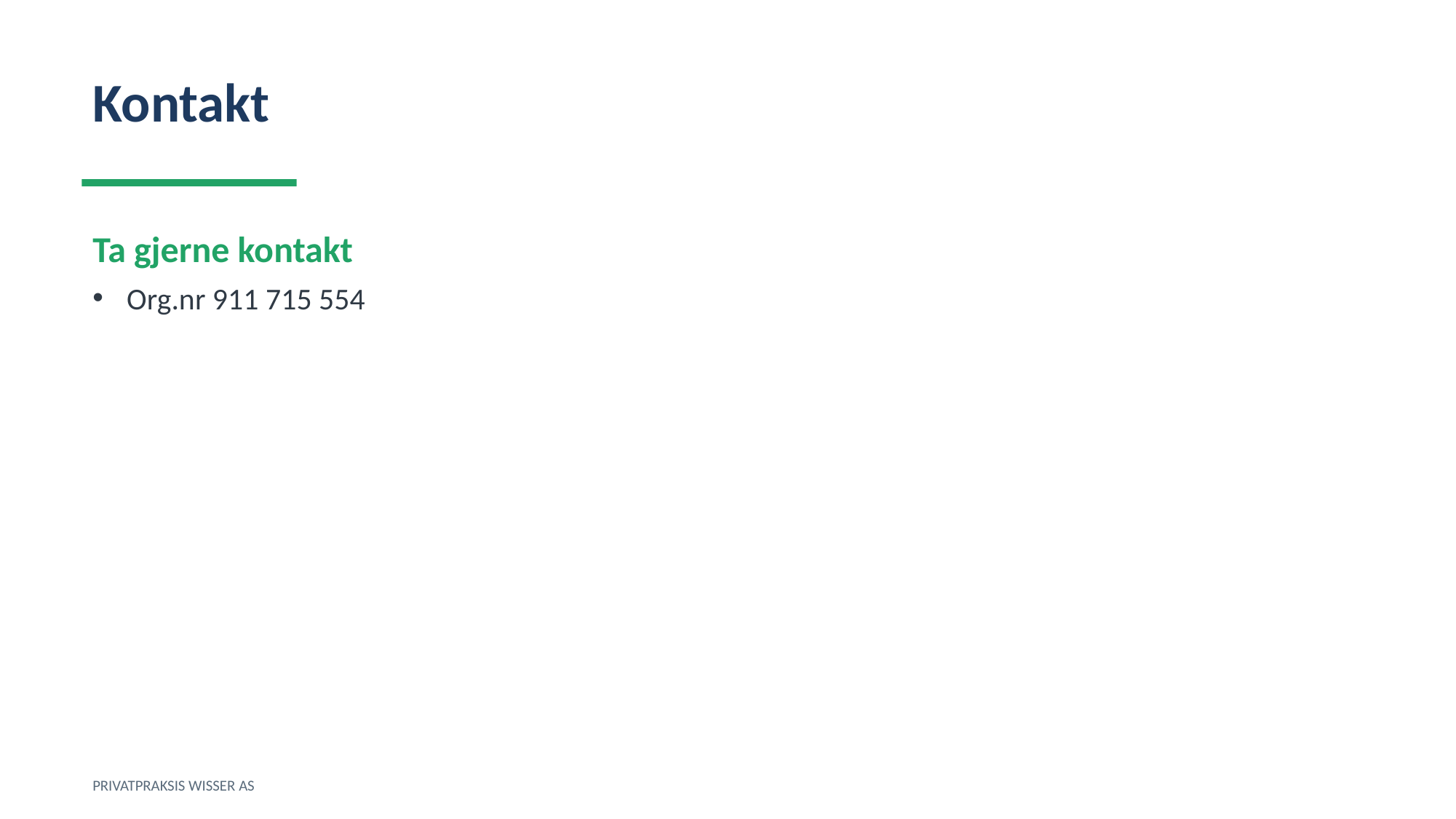

Kontakt

Ta gjerne kontakt
Org.nr 911 715 554
PRIVATPRAKSIS WISSER AS